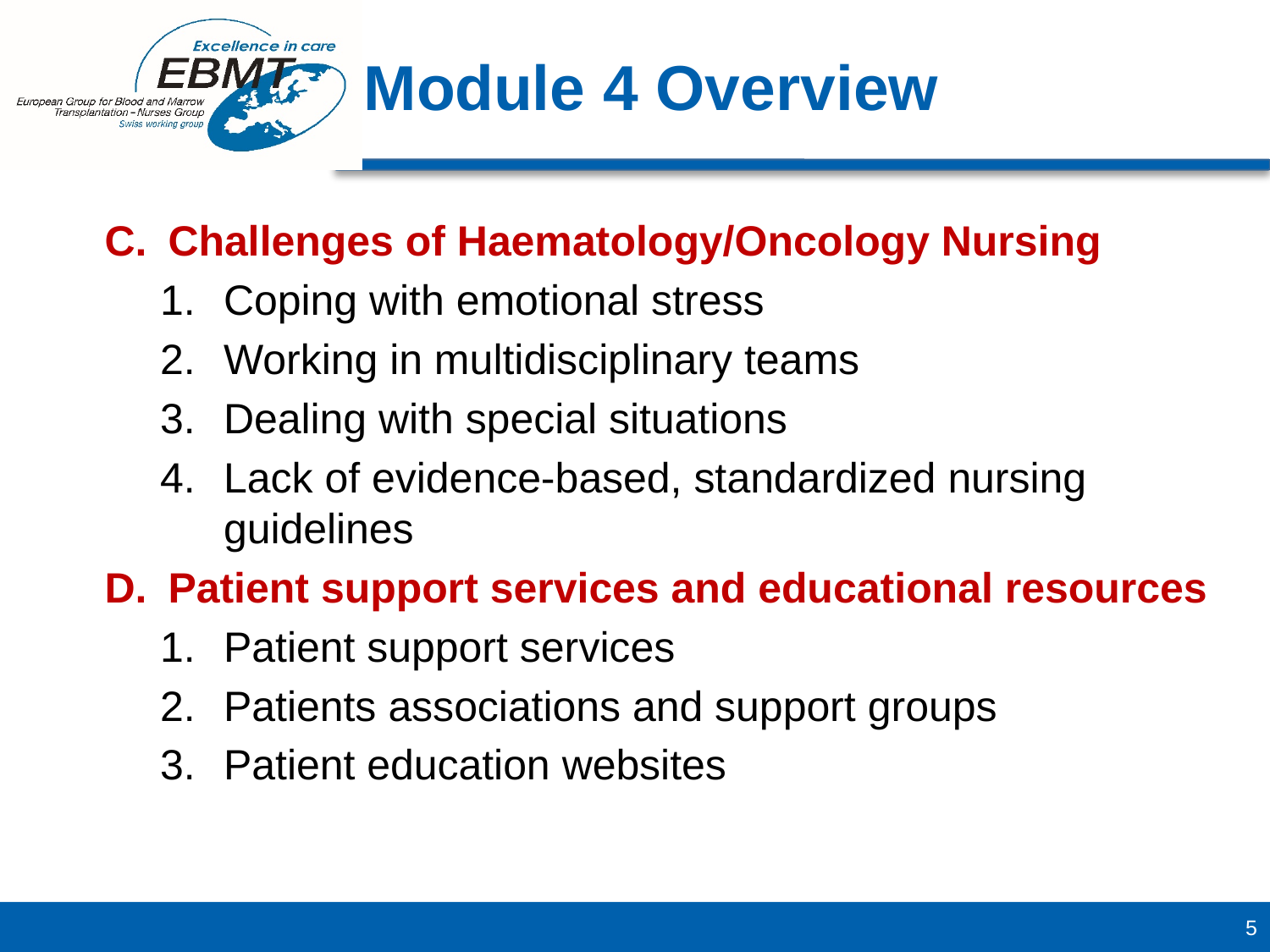

Challenges of Haematology/Oncology Nursing
Coping with emotional stress
Working in multidisciplinary teams
Dealing with special situations
Lack of evidence-based, standardized nursing guidelines
Patient support services and educational resources
Patient support services
Patients associations and support groups
Patient education websites

Module 4 Overview